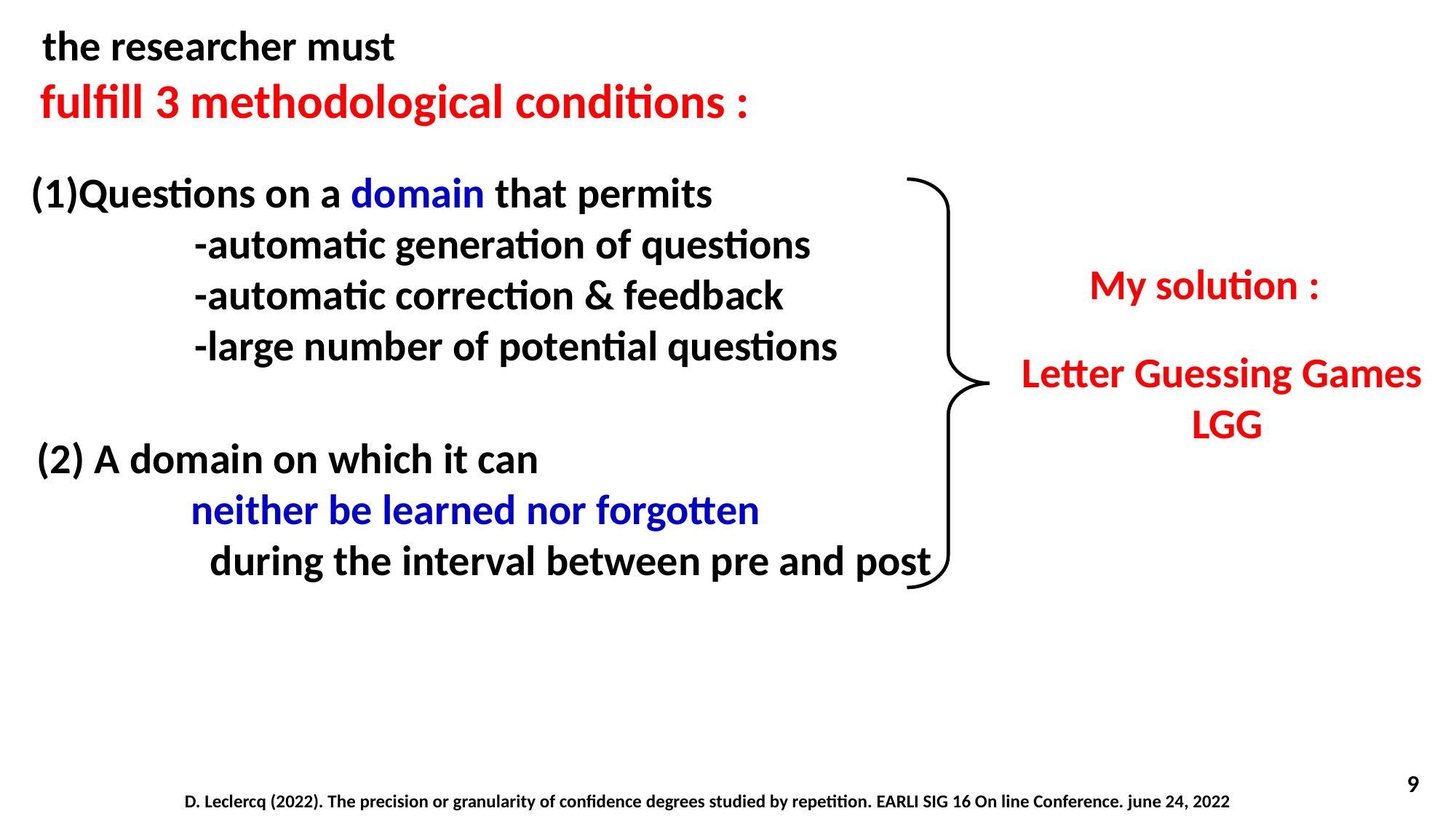

the researcher must
fulfill 3 methodological conditions :
Questions on a domain that permits
-automatic generation of questions
-automatic correction & feedback
-large number of potential questions

My solution :
Letter Guessing Games
LGG
(2) A domain on which it can
                neither be learned nor forgotten
                  during the interval between pre and post
9
D. Leclercq (2022). The precision or granularity of confidence degrees studied by repetition. EARLI SIG 16 On line Conference. june 24, 2022